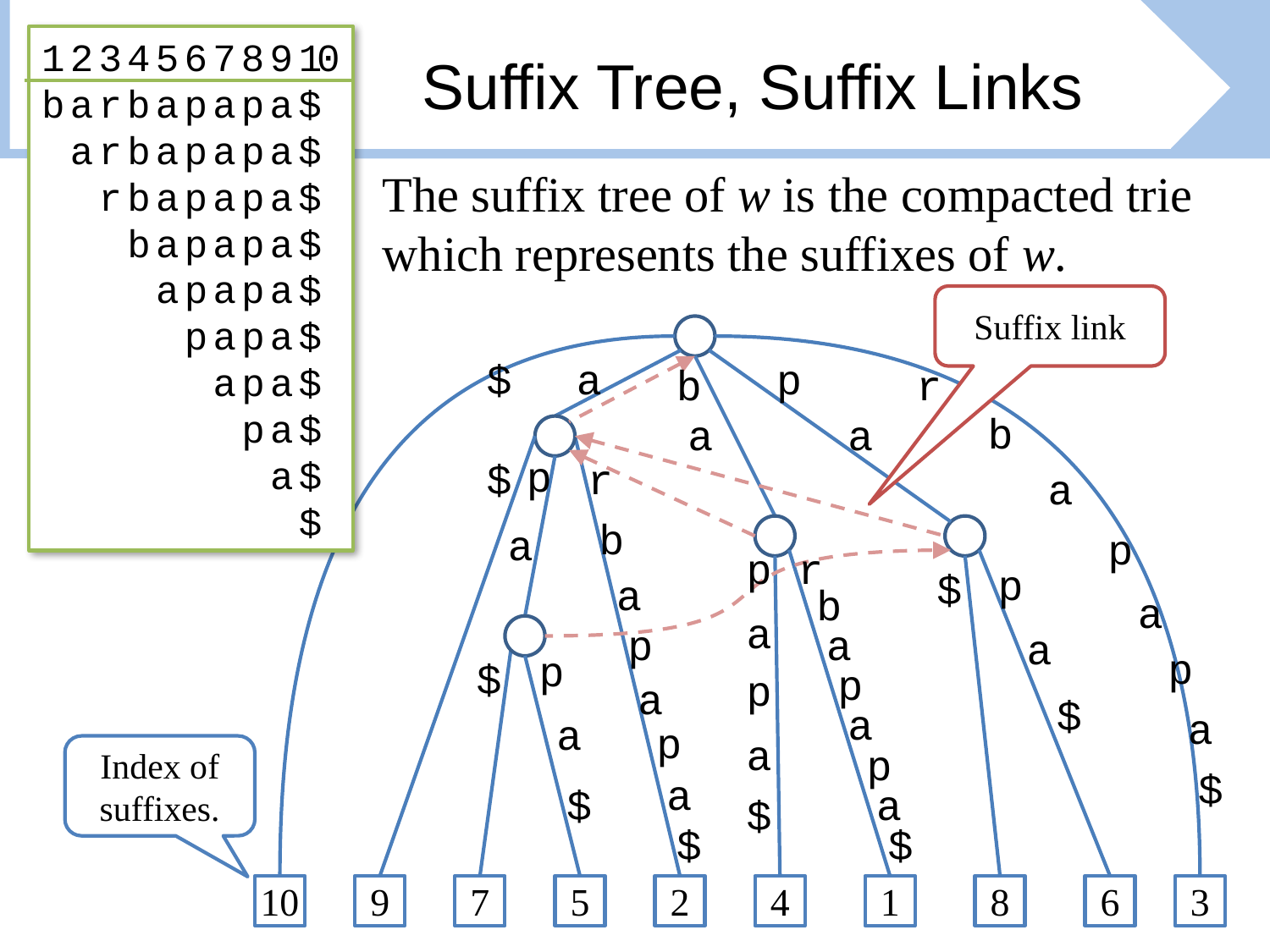

# Suffix Tree, Suffix Links
12345678910
barbapapa$
barbapapa$
barbapapa$
barbapapa$
barbapapa$
barbapapa$
barbapapa$
barbapapa$
barbapapa$
barbapapa$
The suffix tree of w is the compacted trie which represents the suffixes of w.
Suffix link

$
a
p
b
r
b
a
a

p
$
r
a
b
a
p

p
r
p
$
a
b
a
a
p
a
a

p
p
$
p
p
a
$
a
a
a
p
a
p
Index of suffixes.
$
a
$
a
$
$
$
10
9
7
5
2
4
1
8
6
3